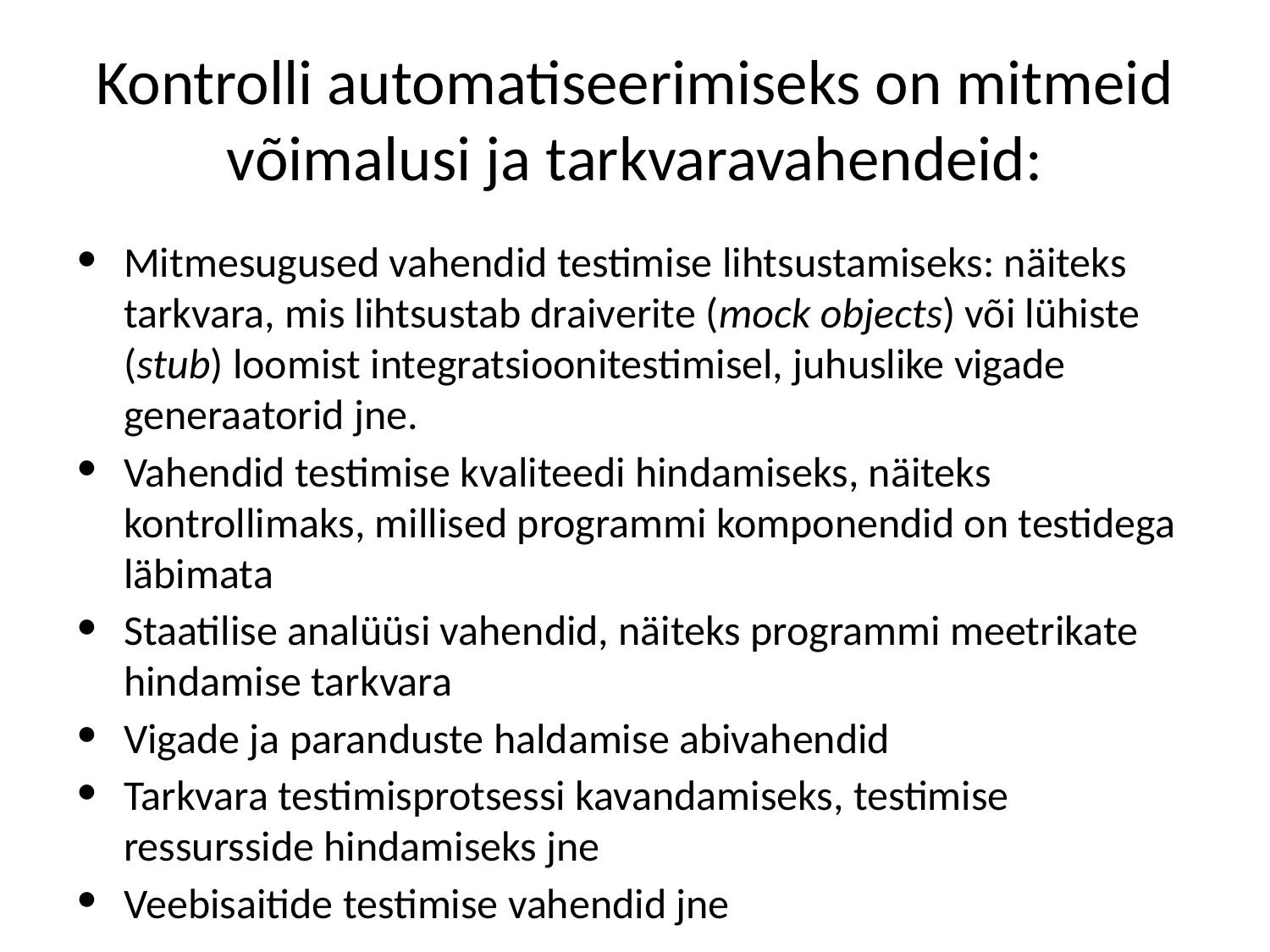

# Kontrolli automatiseerimiseks on mitmeid võimalusi ja tarkvaravahendeid:
Mitmesugused vahendid testimise lihtsustamiseks: näiteks tarkvara, mis lihtsustab draiverite (mock objects) või lühiste (stub) loomist integratsioonitestimisel, juhuslike vigade generaatorid jne.
Vahendid testimise kvaliteedi hindamiseks, näiteks kontrollimaks, millised programmi komponendid on testidega läbimata
Staatilise analüüsi vahendid, näiteks programmi meetrikate hindamise tarkvara
Vigade ja paranduste haldamise abivahendid
Tarkvara testimisprotsessi kavandamiseks, testimise ressursside hindamiseks jne
Veebisaitide testimise vahendid jne